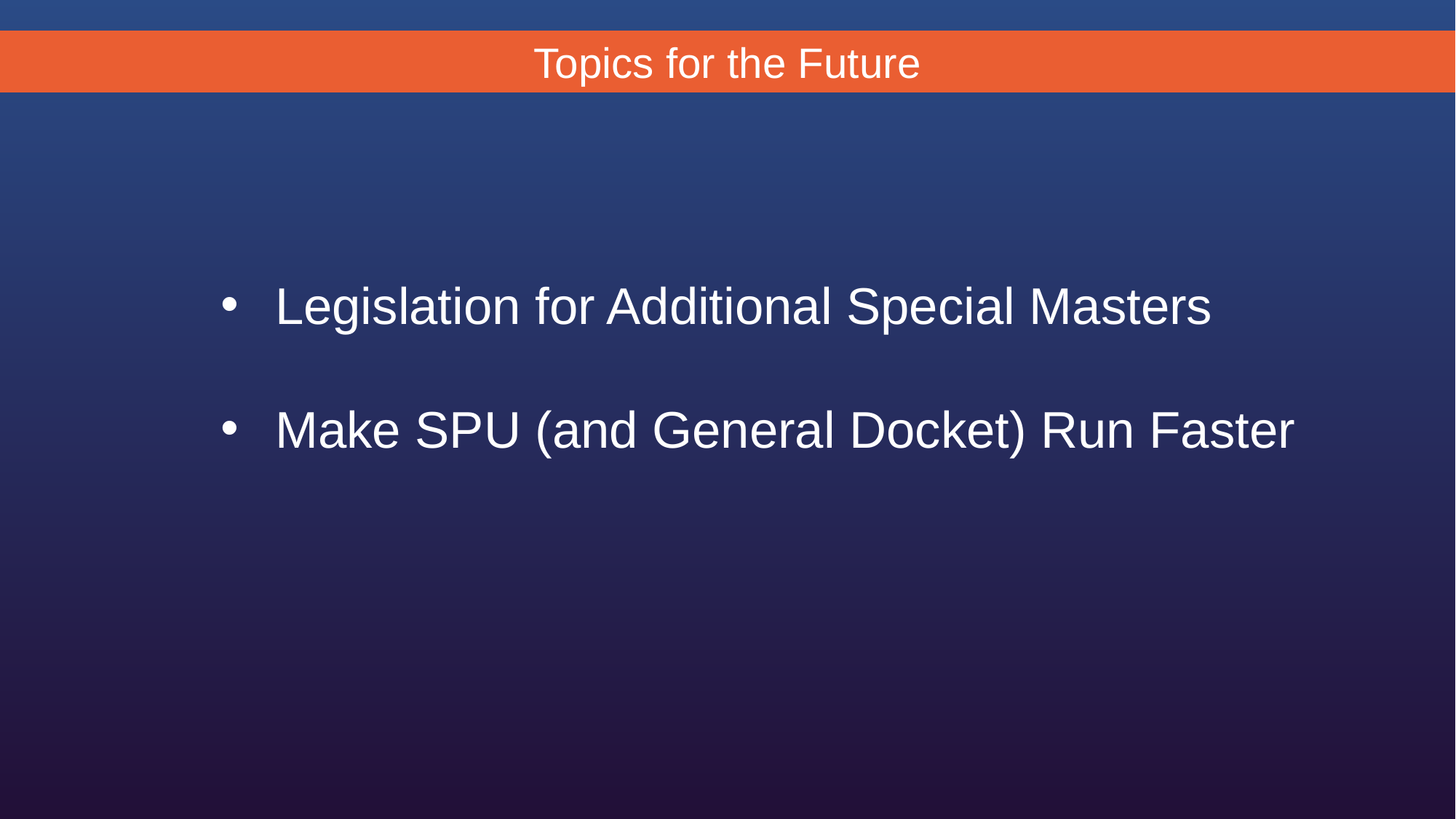

Topics for the Future

Legislation for Additional Special Masters

Make SPU (and General Docket) Run Faster